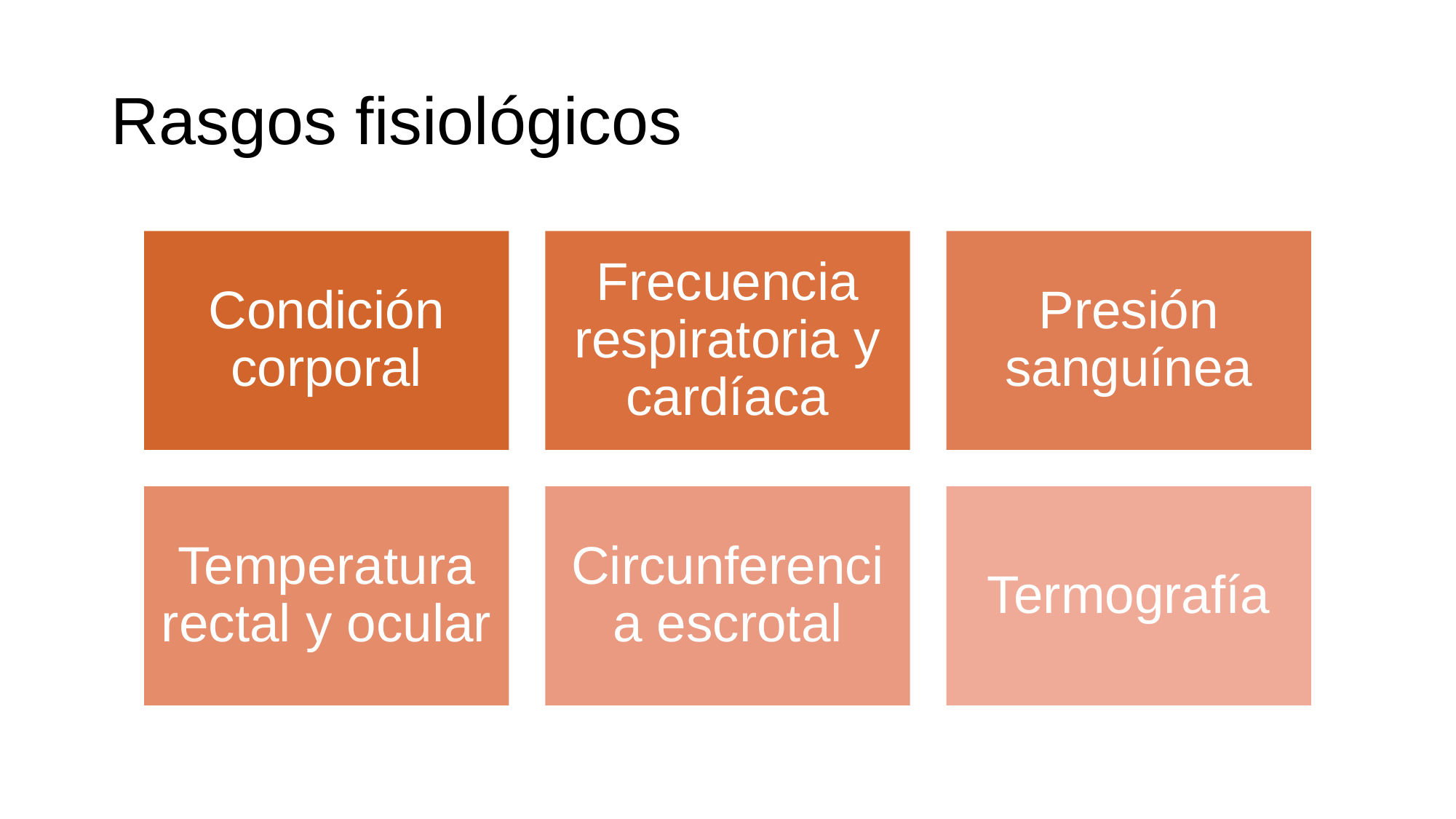

# Rasgos fisiológicos

Condición corporal

Frecuencia respiratoria y cardíaca

Presión sanguínea

Temperatura rectal y ocular

Circunferencia escrotal

Termografía